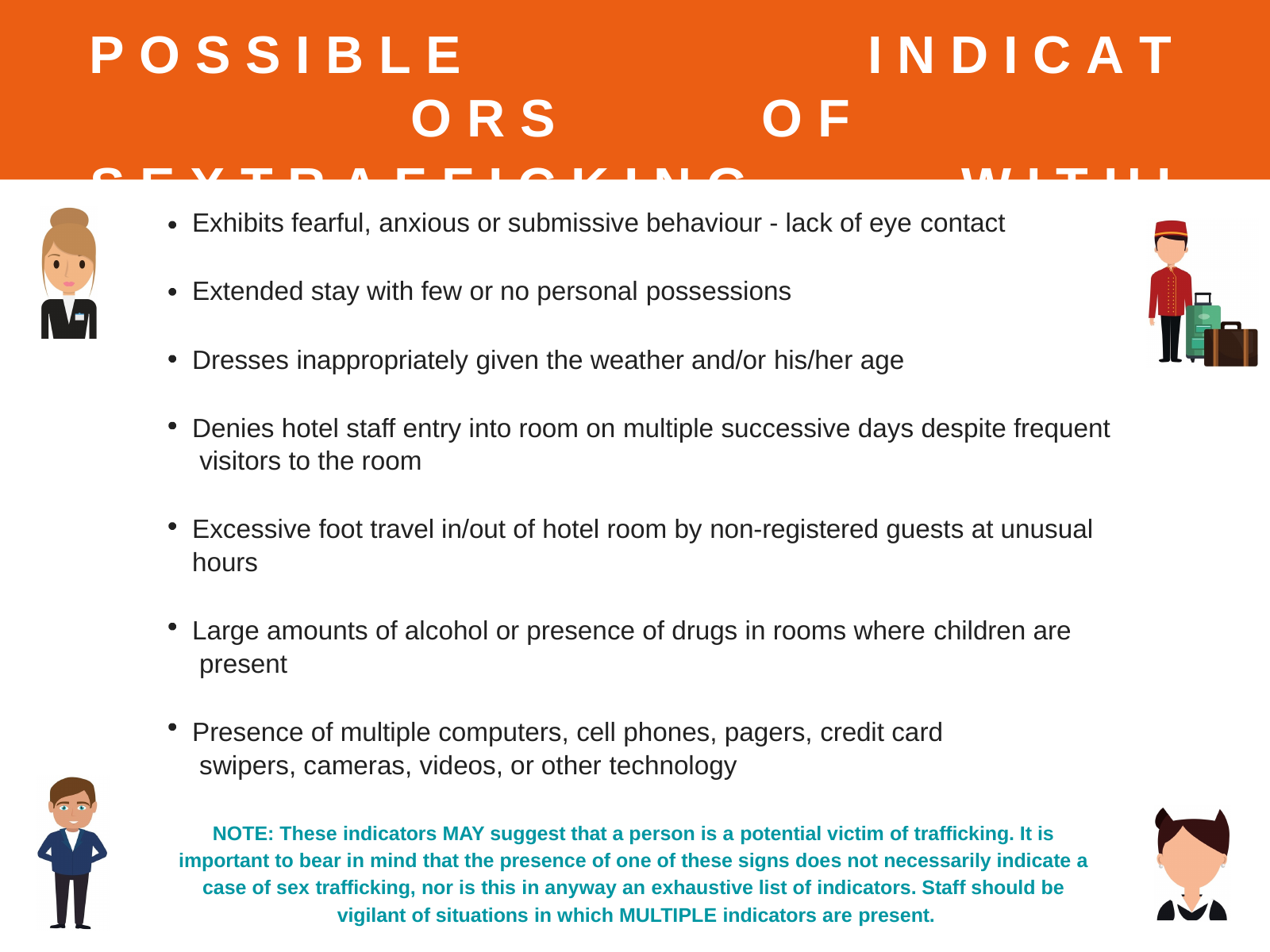

# P O S S I B L E	I N D I C A T O R S	O F
S E X	T R A F F I C K I N G	W I T H I N	H O T E L S
Exhibits fearful, anxious or submissive behaviour - lack of eye contact

Extended stay with few or no personal possessions

Dresses inappropriately given the weather and/or his/her age

Denies hotel staff entry into room on multiple successive days despite frequent  visitors to the room

Excessive foot travel in/out of hotel room by non-registered guests at unusual  hours

Large amounts of alcohol or presence of drugs in rooms where children are  present

Presence of multiple computers, cell phones, pagers, credit card  swipers, cameras, videos, or other technology

NOTE: These indicators MAY suggest that a person is a potential victim of trafficking. It is  important to bear in mind that the presence of one of these signs does not necessarily indicate a  case of sex trafficking, nor is this in anyway an exhaustive list of indicators. Staff should be  vigilant of situations in which MULTIPLE indicators are present.